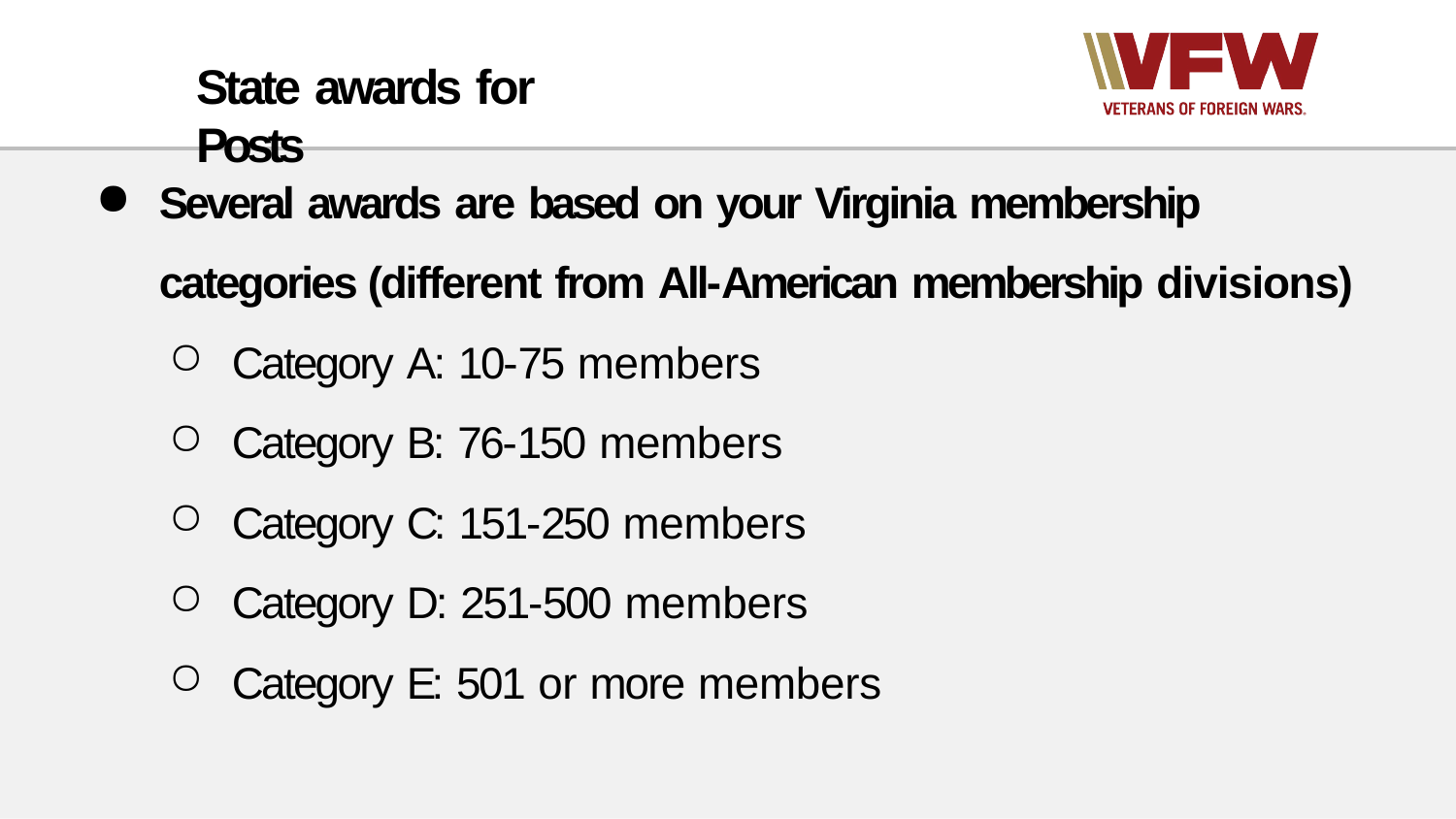

# State awards for Posts
Several awards are based on your Virginia membership categories (different from All-American membership divisions)
Category A: 10-75 members
Category B: 76-150 members
Category C: 151-250 members
Category D: 251-500 members
Category E: 501 or more members